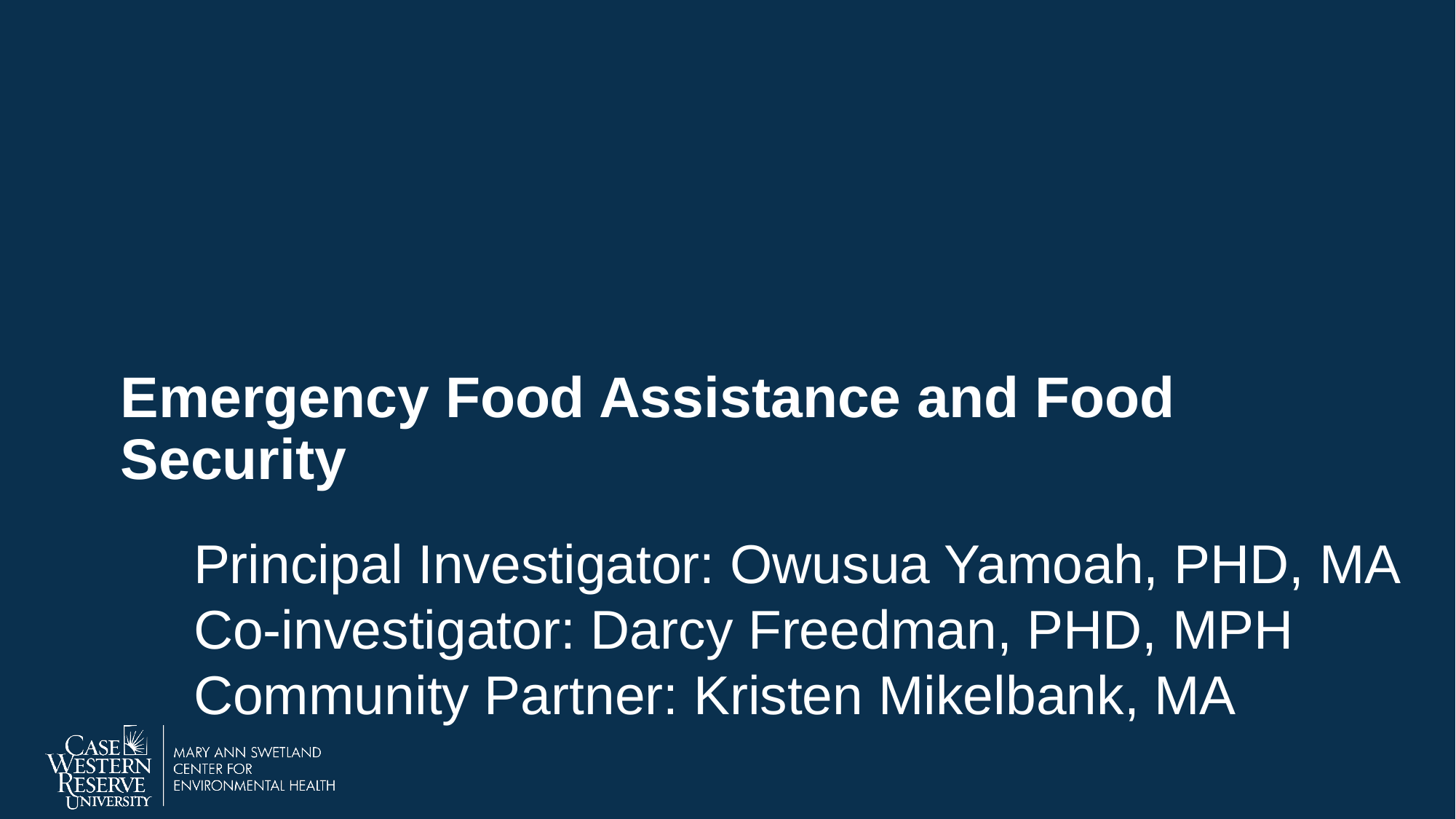

# Emergency Food Assistance and Food Security
Principal Investigator: Owusua Yamoah, PHD, MA
Co-investigator: Darcy Freedman, PHD, MPH
Community Partner: Kristen Mikelbank, MA